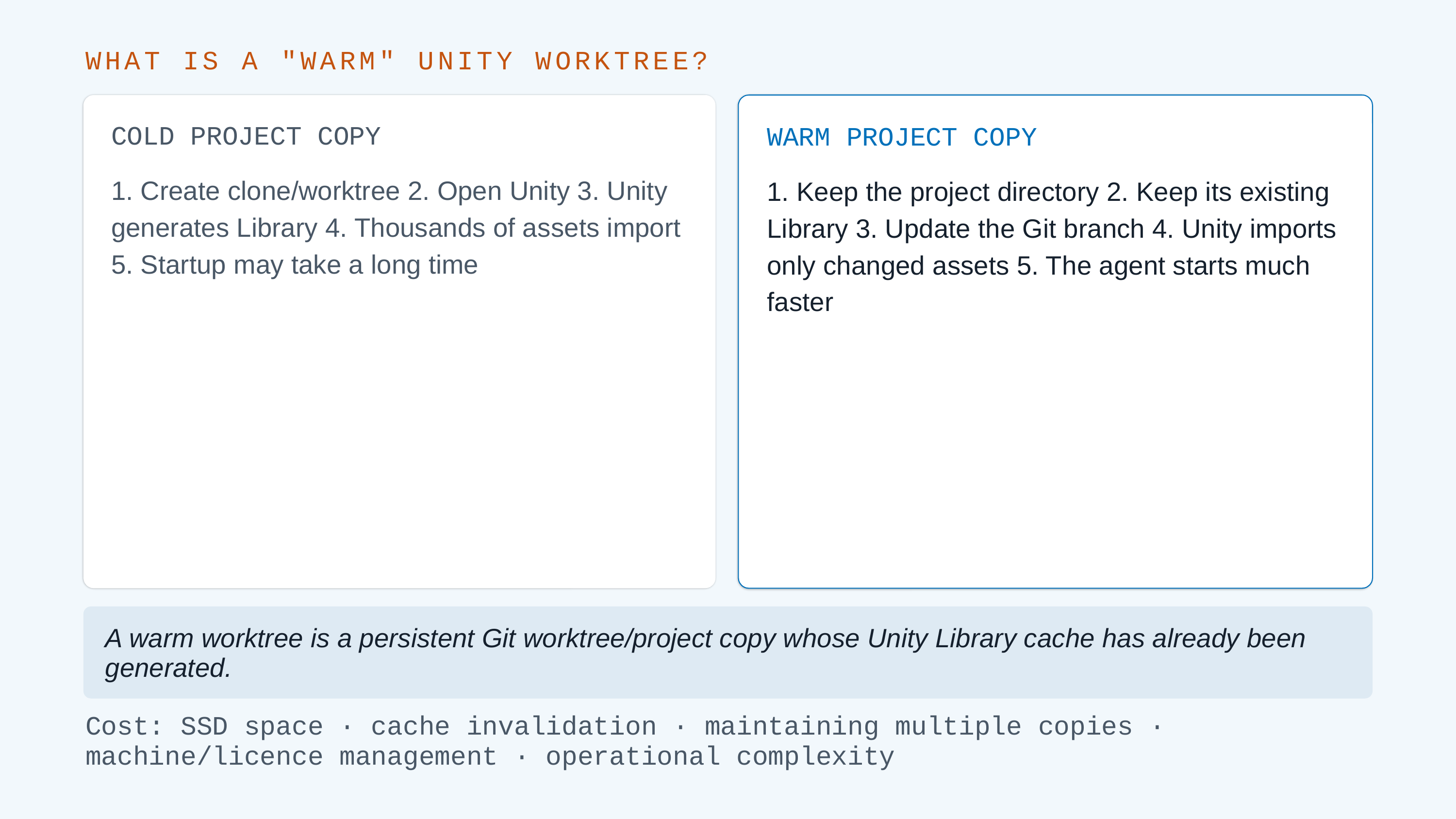

WHAT IS A "WARM" UNITY WORKTREE?

COLD PROJECT COPY
WARM PROJECT COPY
1. Create clone/worktree 2. Open Unity 3. Unity generates Library 4. Thousands of assets import 5. Startup may take a long time
1. Keep the project directory 2. Keep its existing Library 3. Update the Git branch 4. Unity imports only changed assets 5. The agent starts much faster

A warm worktree is a persistent Git worktree/project copy whose Unity Library cache has already been generated.
Cost: SSD space · cache invalidation · maintaining multiple copies · machine/licence management · operational complexity